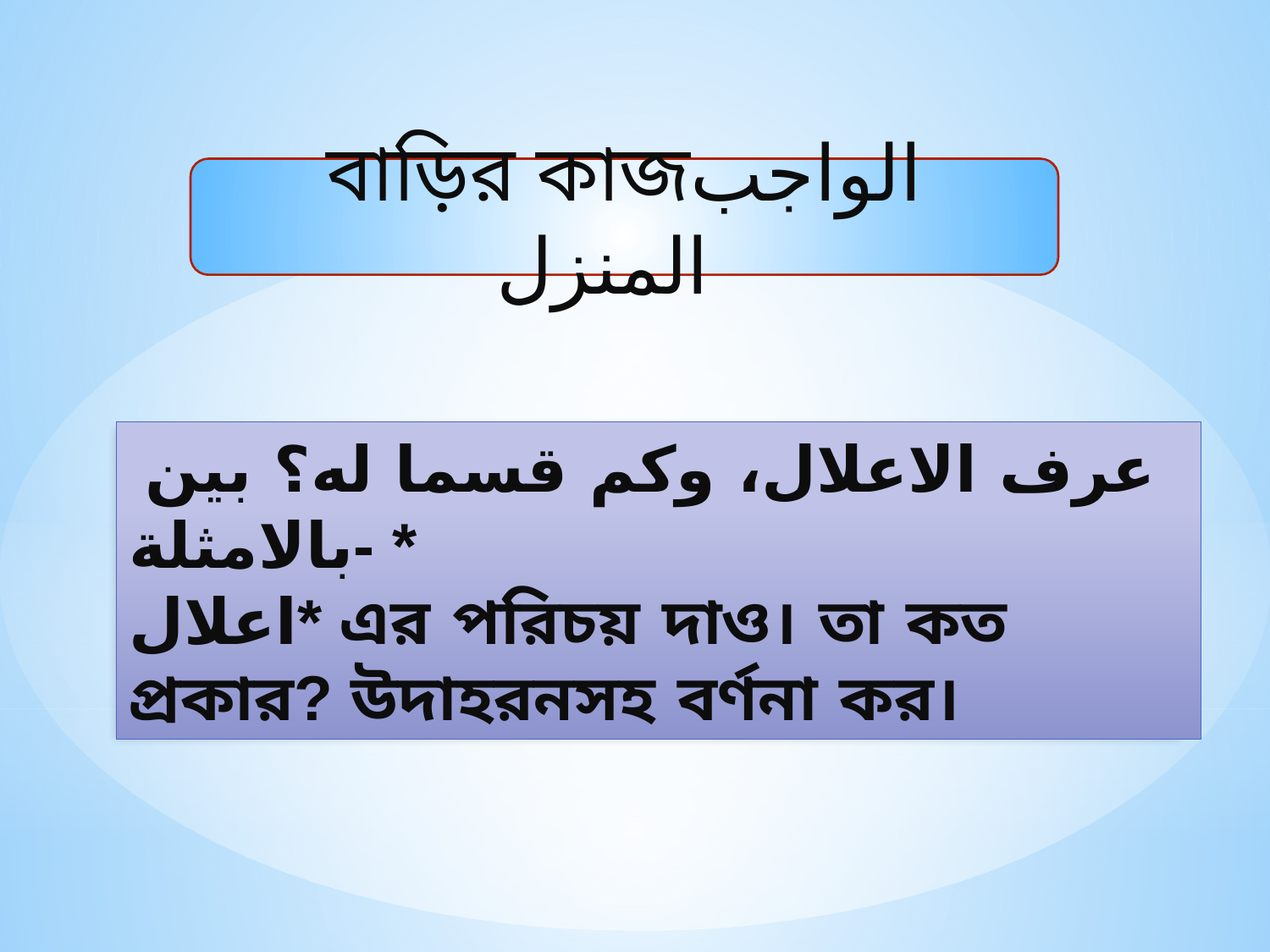

বাড়ির কাজالواجب المنزل
 عرف الاعلال، وكم قسما له؟ بين بالامثلة- *
اعلال* এর পরিচয় দাও। তা কত প্রকার? উদাহরনসহ বর্ণনা কর।